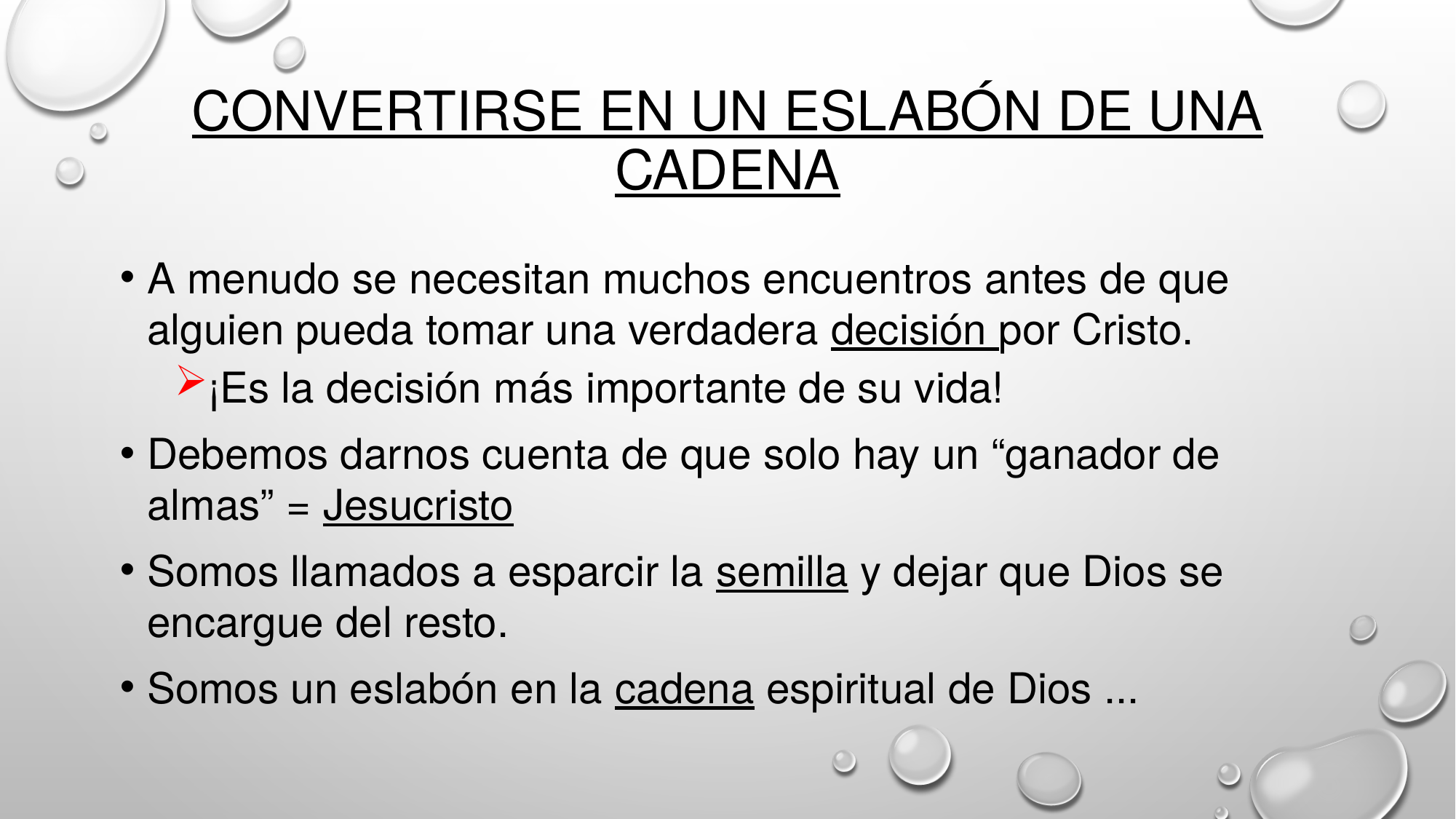

# Convertirse en un eslabón de una cadena
A menudo se necesitan muchos encuentros antes de que alguien pueda tomar una verdadera decisión por Cristo.
¡Es la decisión más importante de su vida!
Debemos darnos cuenta de que solo hay un “ganador de almas” = Jesucristo
Somos llamados a esparcir la semilla y dejar que Dios se encargue del resto.
Somos un eslabón en la cadena espiritual de Dios ...